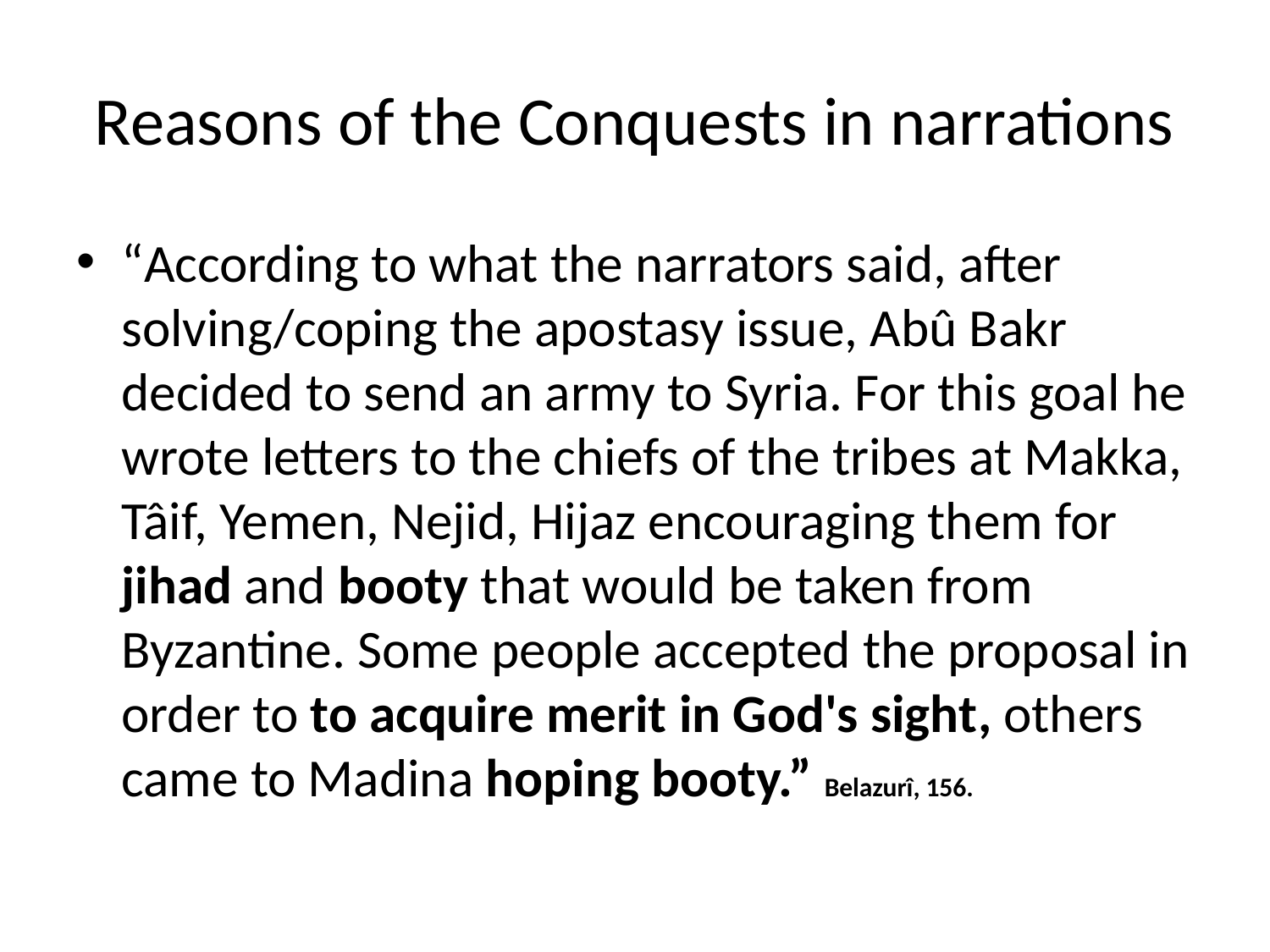

# Reasons of the Conquests in narrations
“According to what the narrators said, after solving/coping the apostasy issue, Abû Bakr decided to send an army to Syria. For this goal he wrote letters to the chiefs of the tribes at Makka, Tâif, Yemen, Nejid, Hijaz encouraging them for jihad and booty that would be taken from Byzantine. Some people accepted the proposal in order to to acquire merit in God's sight, others came to Madina hoping booty.” Belazurî, 156.